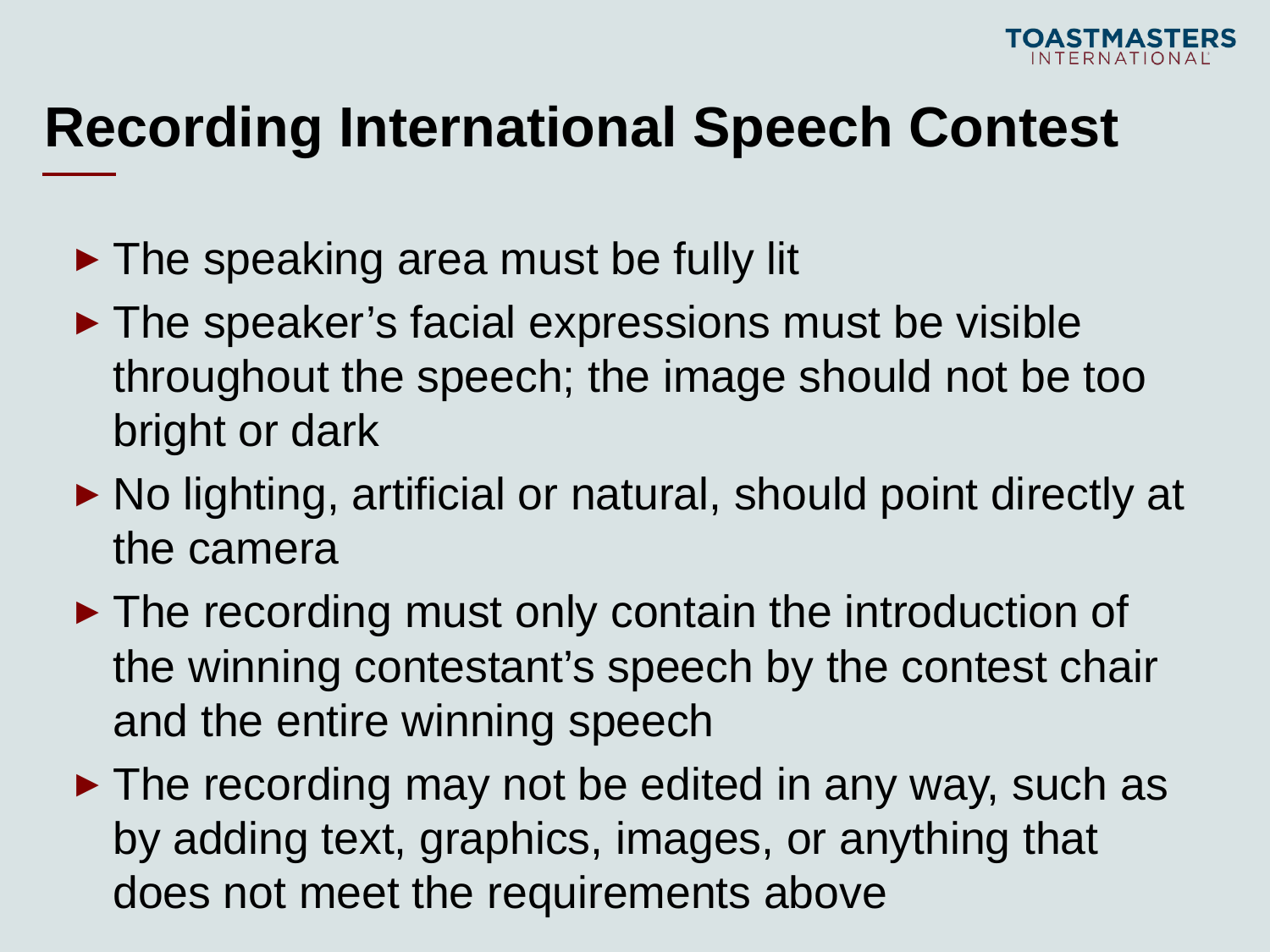

# Recording International Speech Contest
The speaking area must be fully lit
The speaker’s facial expressions must be visible throughout the speech; the image should not be too bright or dark
No lighting, artificial or natural, should point directly at the camera
The recording must only contain the introduction of the winning contestant’s speech by the contest chair and the entire winning speech
The recording may not be edited in any way, such as by adding text, graphics, images, or anything that does not meet the requirements above